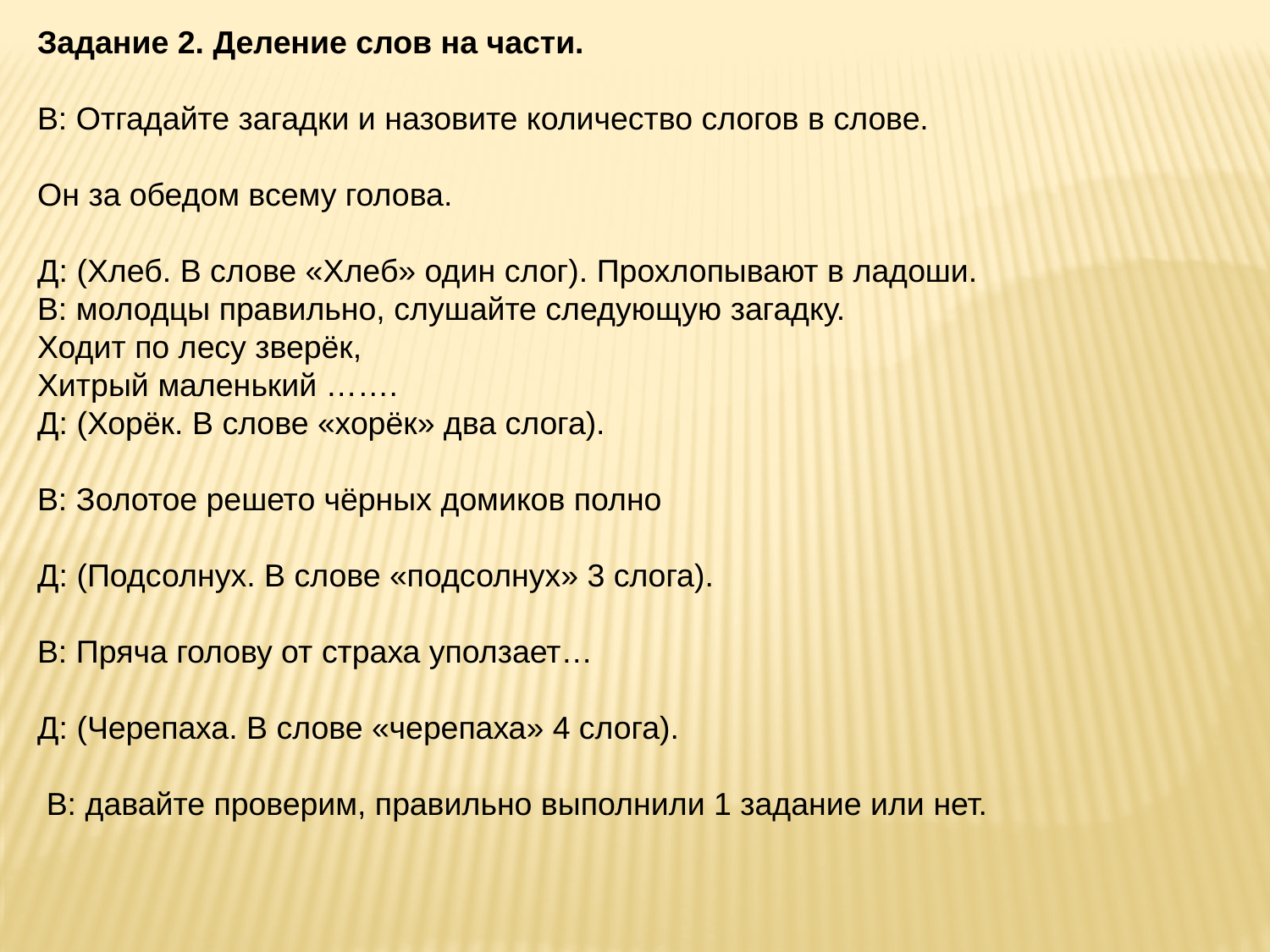

Задание 2. Деление слов на части.
В: Отгадайте загадки и назовите количество слогов в слове.
Он за обедом всему голова.
Д: (Хлеб. В слове «Хлеб» один слог). Прохлопывают в ладоши.
В: молодцы правильно, слушайте следующую загадку.
Ходит по лесу зверёк,
Хитрый маленький …….
Д: (Хорёк. В слове «хорёк» два слога).
В: Золотое решето чёрных домиков полно
Д: (Подсолнух. В слове «подсолнух» 3 слога).
В: Пряча голову от страха уползает…
Д: (Черепаха. В слове «черепаха» 4 слога).
 В: давайте проверим, правильно выполнили 1 задание или нет.